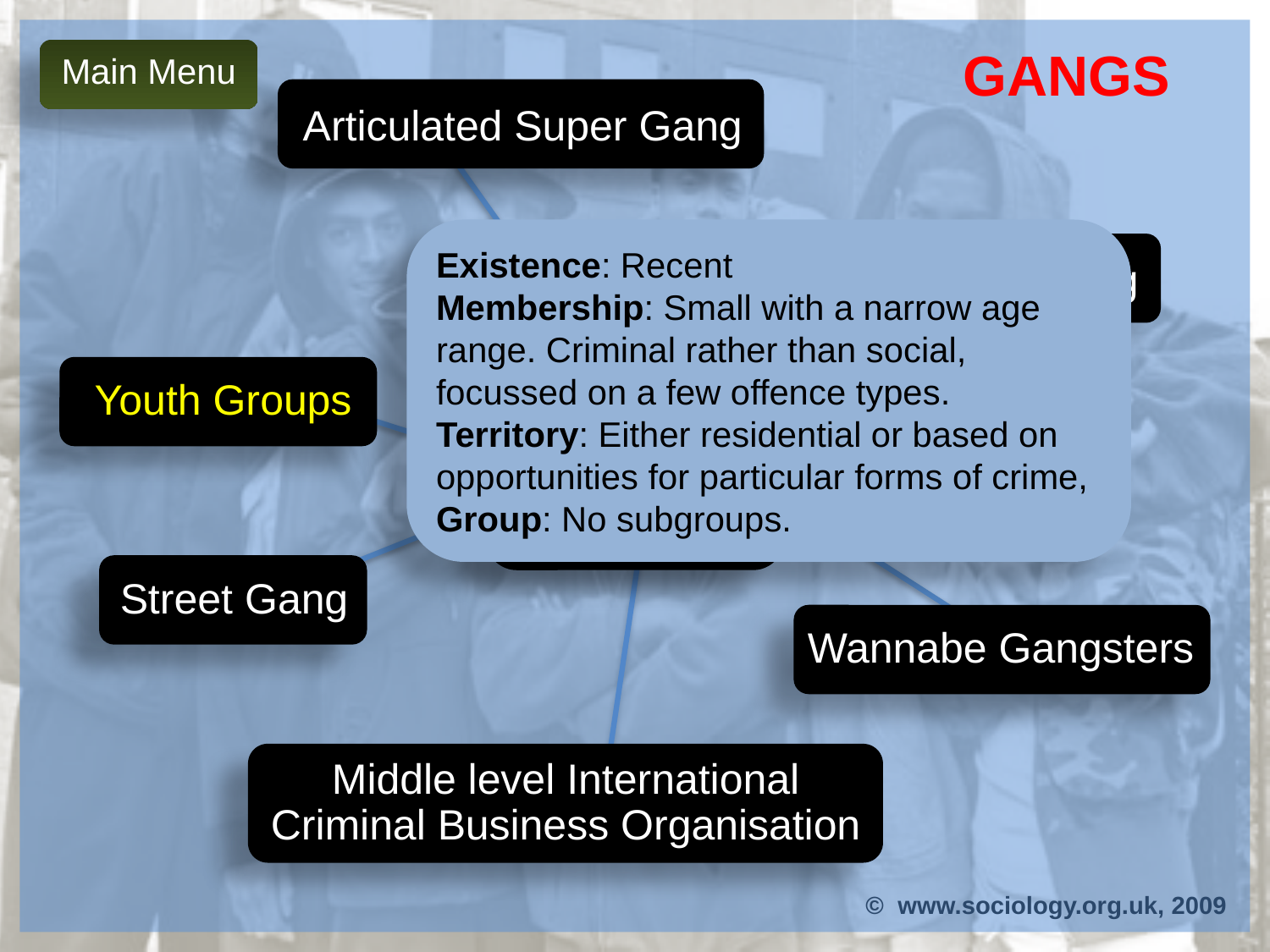

Gangs
Main Menu

Articulated Super Gang
Existence: Recent
Membership: Small with a narrow age range. Criminal rather than social, focussed on a few offence types.
Territory: Either residential or based on opportunities for particular forms of crime,
Group: No subgroups.

Compressed Street Gang

Youth Groups
Pitts(2001) Typology of Waltham Forest Gangs / Groups
Street Gang

Wannabe Gangsters

Middle level International Criminal Business Organisation